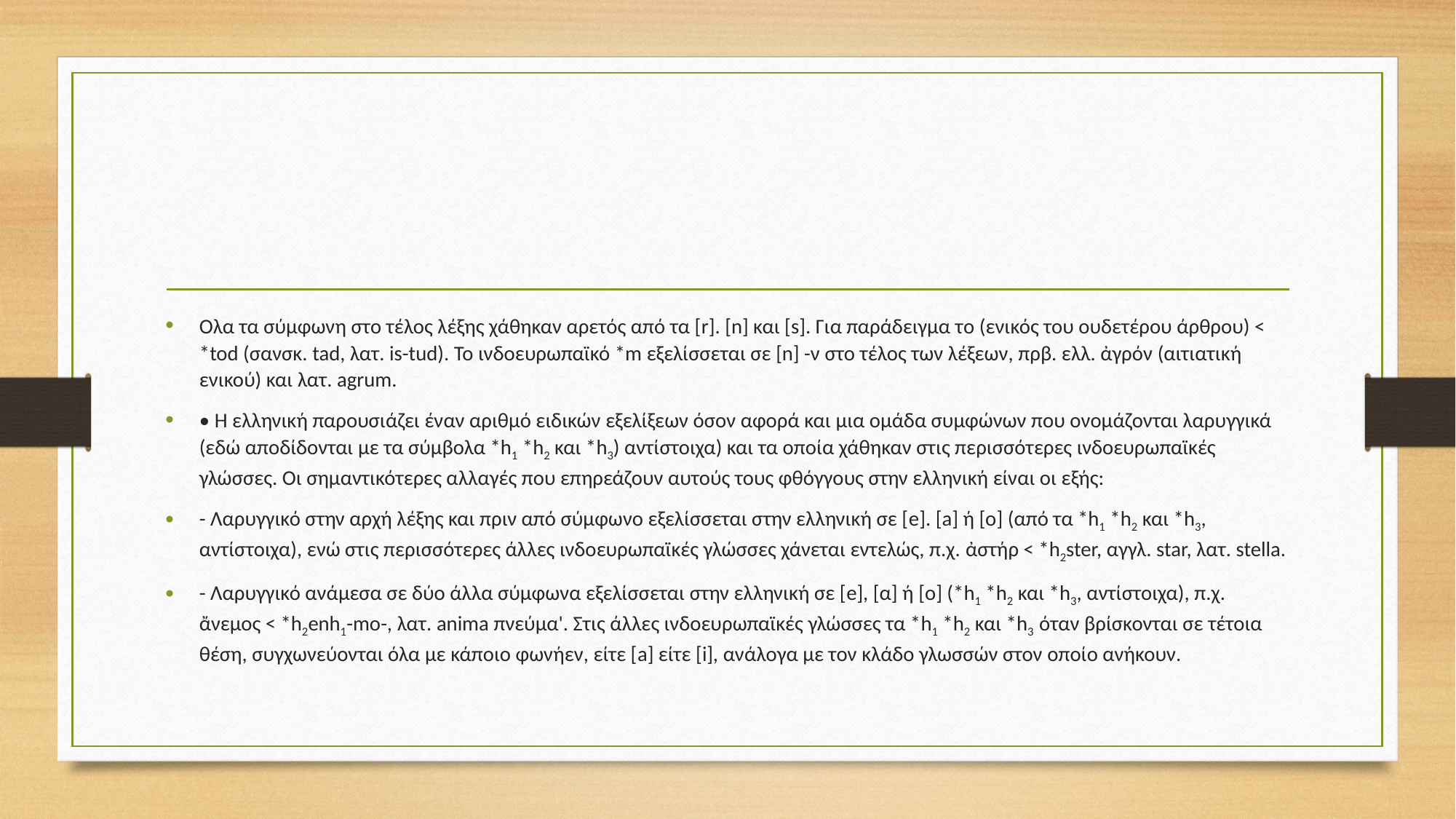

#
Ολα τα σύμφωνη στο τέλος λέξης χάθηκαν αρετός από τα [r]. [n] και [s]. Για παράδειγμα το (ενικός του ουδετέρου άρθρου) < *tod (σανσκ. tad, λατ. is-tud). Το ινδοευρωπαϊκό *m εξελίσσεται σε [n] -ν στο τέλος των λέξεων, πρβ. ελλ. ἀγρόν (αιτιατική ενικού) και λατ. agrum.
• Η ελληνική παρουσιάζει έναν αριθμό ειδικών εξελίξεων όσον αφορά και μια ομάδα συμφώνων που ονομάζονται λαρυγγικά (εδώ αποδίδονται με τα σύμβολα *h1 *h2 και *h3) αντίστοιχα) και τα οποία χάθηκαν στις περισσότερες ινδοευρωπαϊκές γλώσσες. Οι σημαντικότερες αλλαγές που επηρεάζουν αυτούς τους φθόγγους στην ελληνική είναι οι εξής:
- Λαρυγγικό στην αρχή λέξης και πριν από σύμφωνο εξελίσσεται στην ελληνική σε [e]. [a] ή [o] (από τα *h1 *h2 και *h3, αντίστοιχα), ενώ στις περισσότερες άλλες ινδοευρωπαϊκές γλώσσες χάνεται εντελώς, π.χ. ἀστήρ < *h2ster, αγγλ. star, λατ. stella.
- Λαρυγγικό ανάμεσα σε δύο άλλα σύμφωνα εξελίσσεται στην ελληνική σε [e], [α] ή [o] (*h1 *h2 και *h3, αντίστοιχα), π.χ. ἄνεμος < *h2enh1-mo-, λατ. anima πνεύμα'. Στις άλλες ινδοευρωπαϊκές γλώσσες τα *h1 *h2 και *h3  όταν βρίσκονται σε τέτοια θέση, συγχωνεύονται όλα με κάποιο φωνήεν, είτε [a] είτε [i], ανάλογα με τον κλάδο γλωσσών στον οποίο ανήκουν.